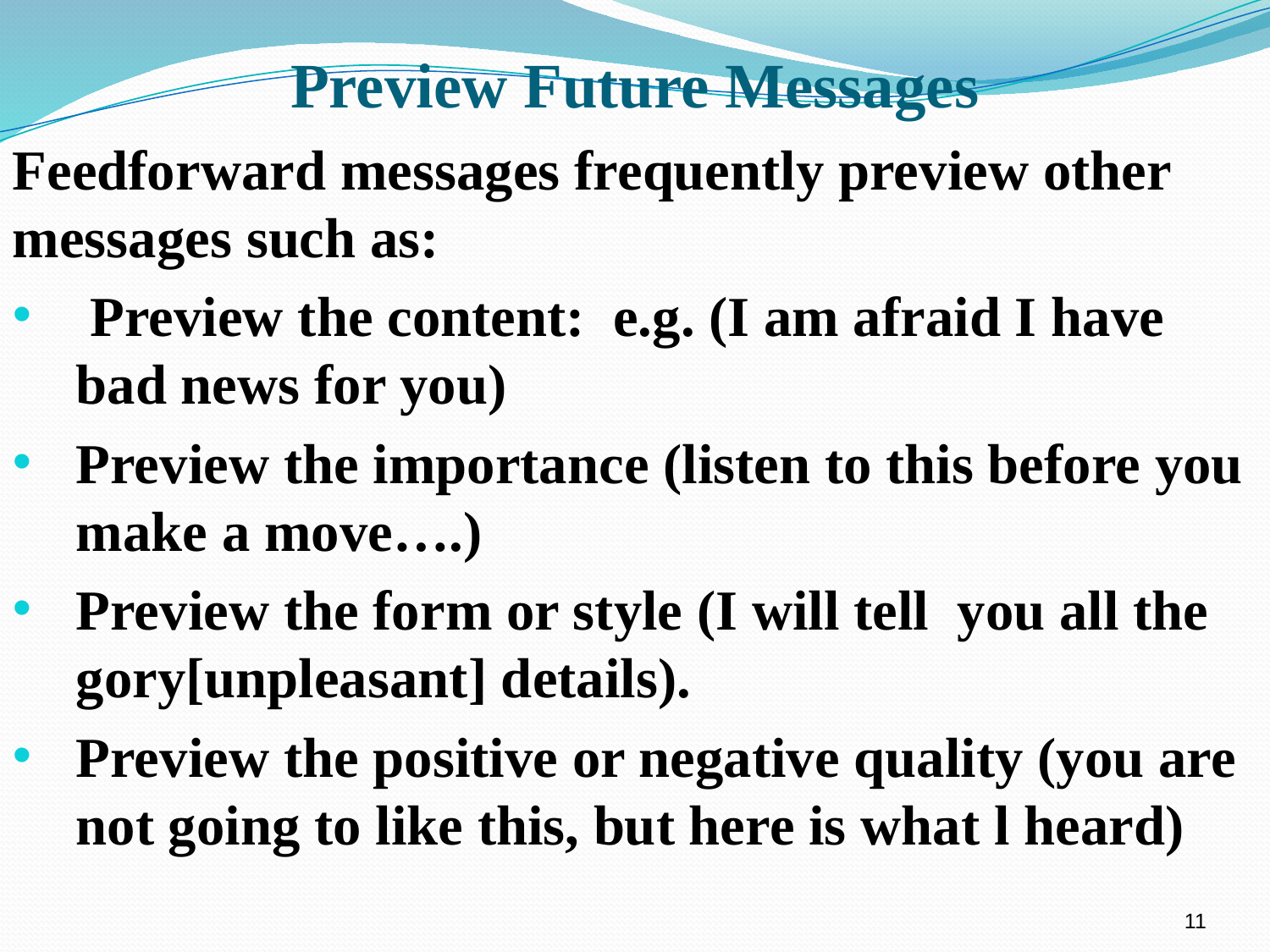

# Preview Future Messages
Feedforward messages frequently preview other messages such as:
 Preview the content:  e.g. (I am afraid I have bad news for you)
Preview the importance (listen to this before you make a move….)
Preview the form or style (I will tell  you all the gory[unpleasant] details).
Preview the positive or negative quality (you are not going to like this, but here is what l heard)
11